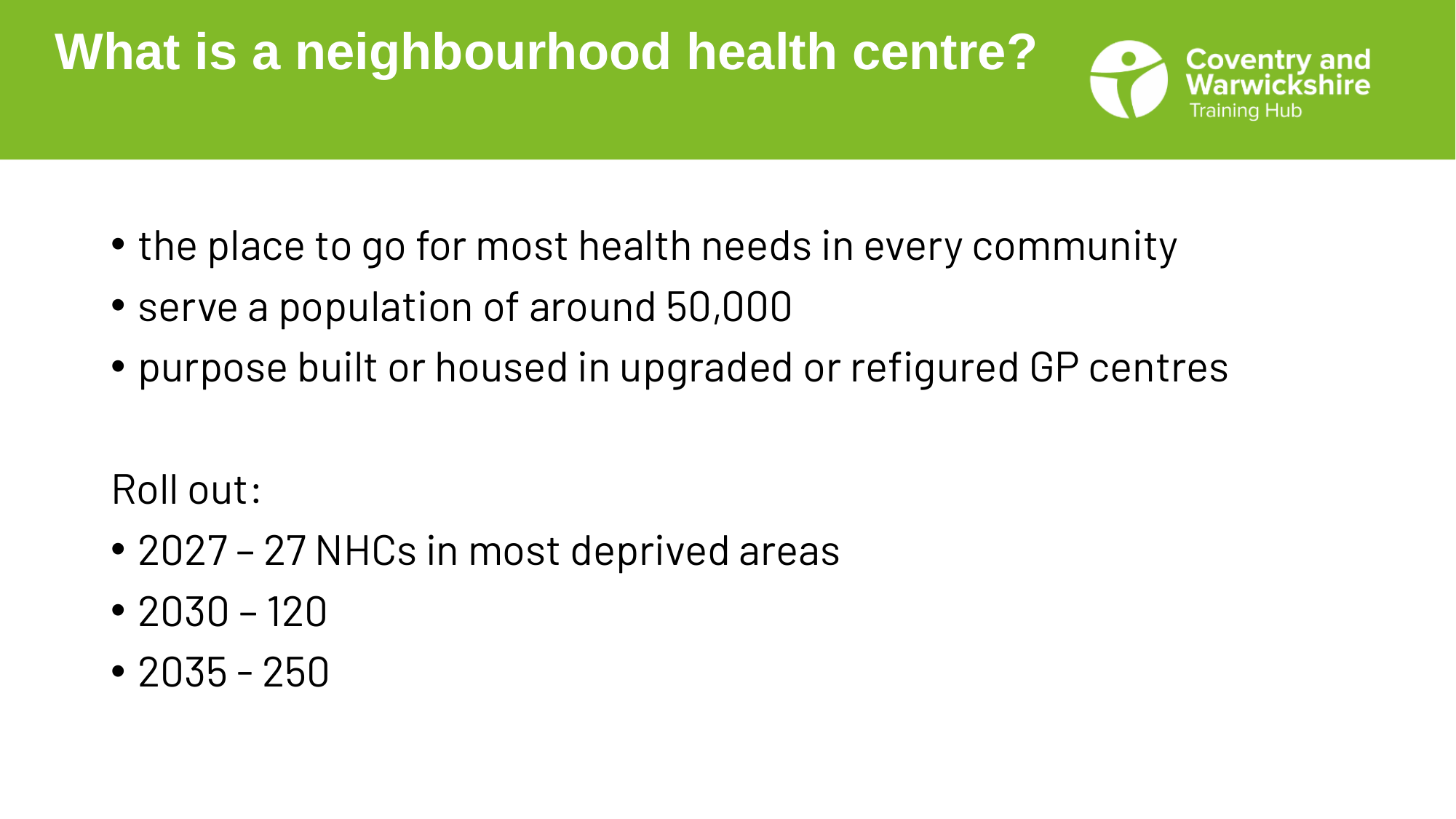

# What is a neighbourhood health centre?
the place to go for most health needs in every community
serve a population of around 50,000
purpose built or housed in upgraded or refigured GP centres

Roll out:
2027 – 27 NHCs in most deprived areas
2030 – 120
2035 - 250